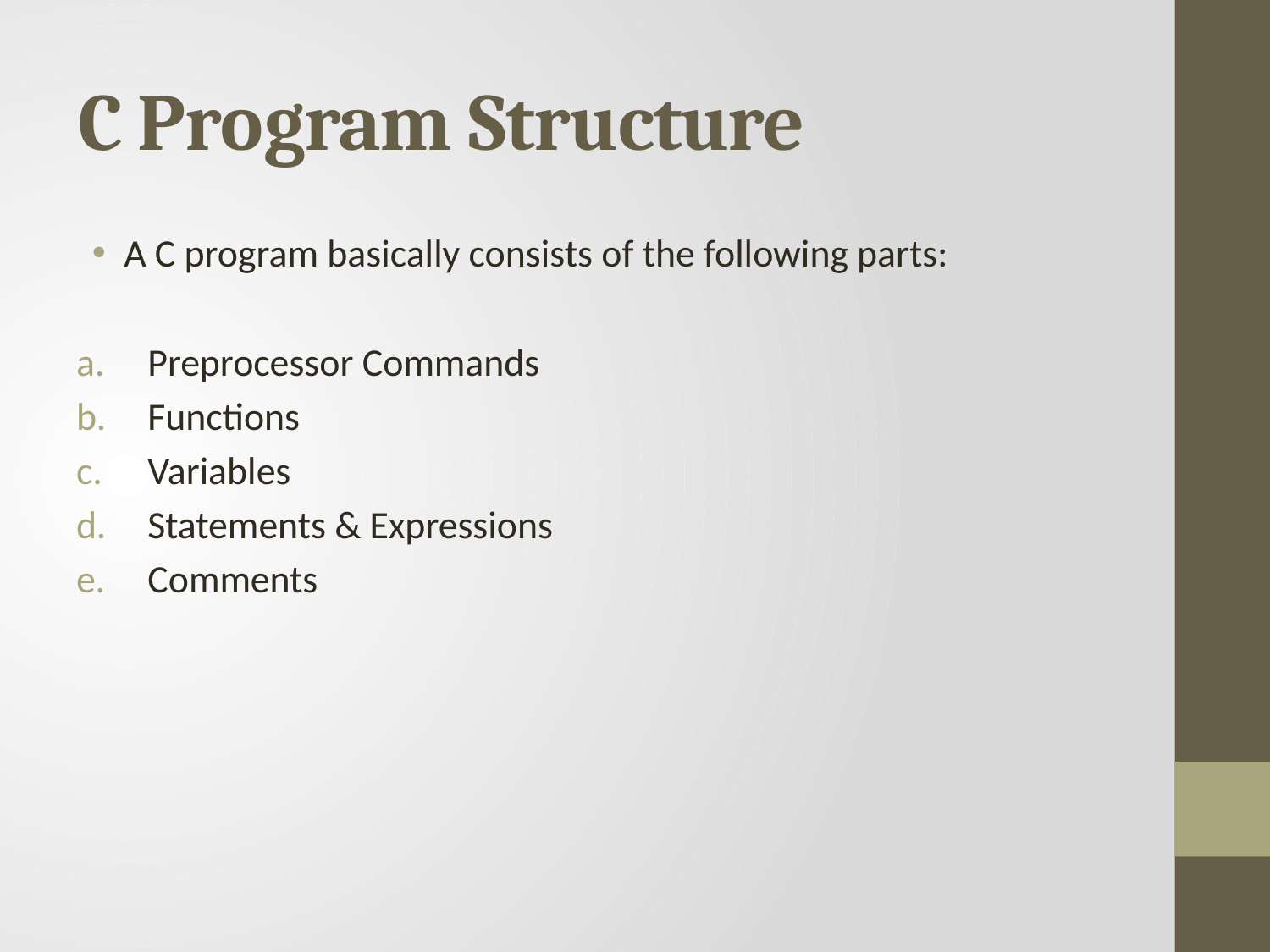

# C Program Structure
A C program basically consists of the following parts:

Preprocessor Commands
Functions
Variables
Statements & Expressions
Comments